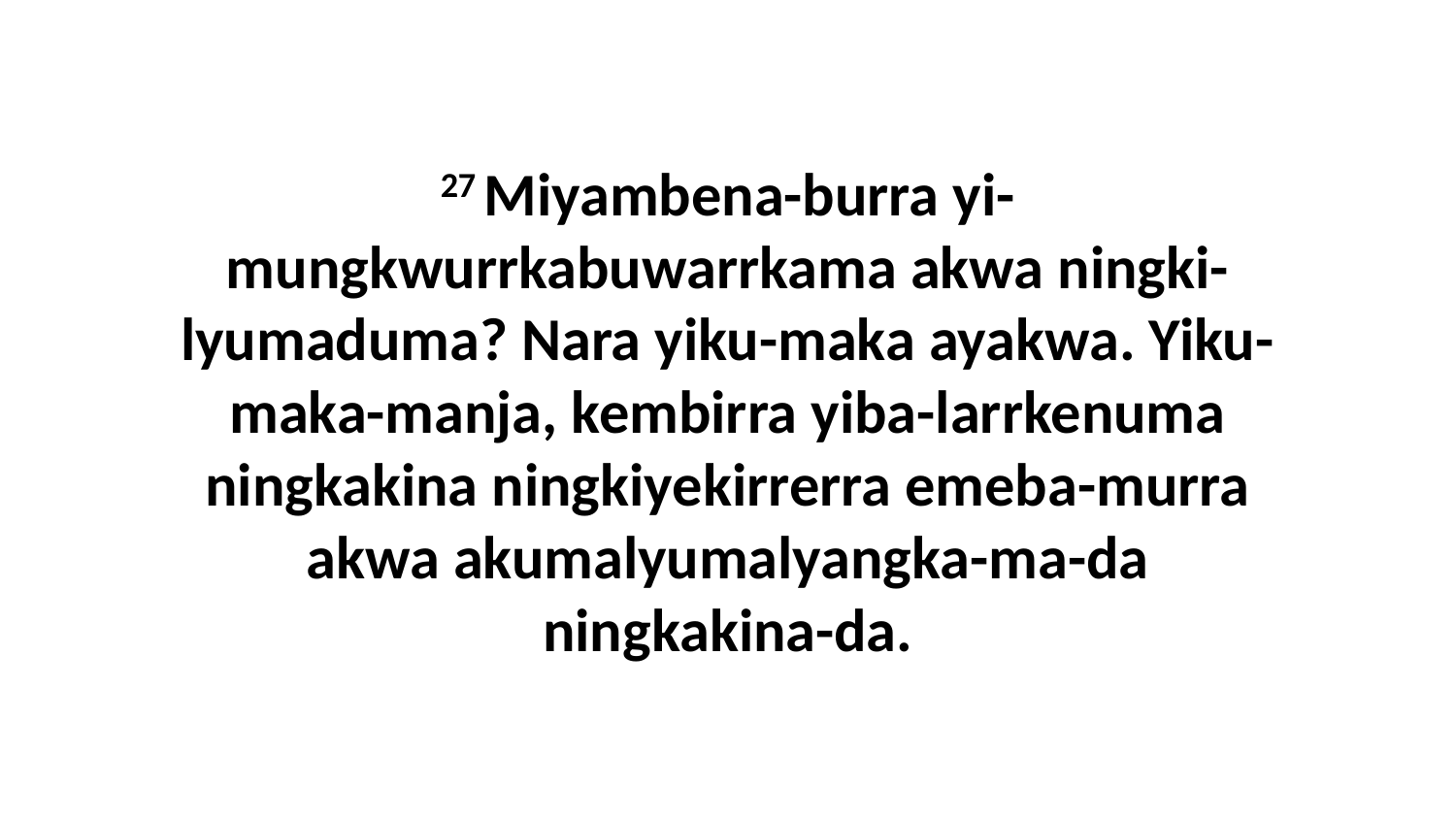

27 Miyambena-burra yi-mungkwurrkabuwarrkama akwa ningki-lyumaduma? Nara yiku-maka ayakwa. Yiku-maka-manja, kembirra yiba-larrkenuma ningkakina ningkiyekirrerra emeba-murra akwa akumalyumalyangka-ma-da ningkakina-da.